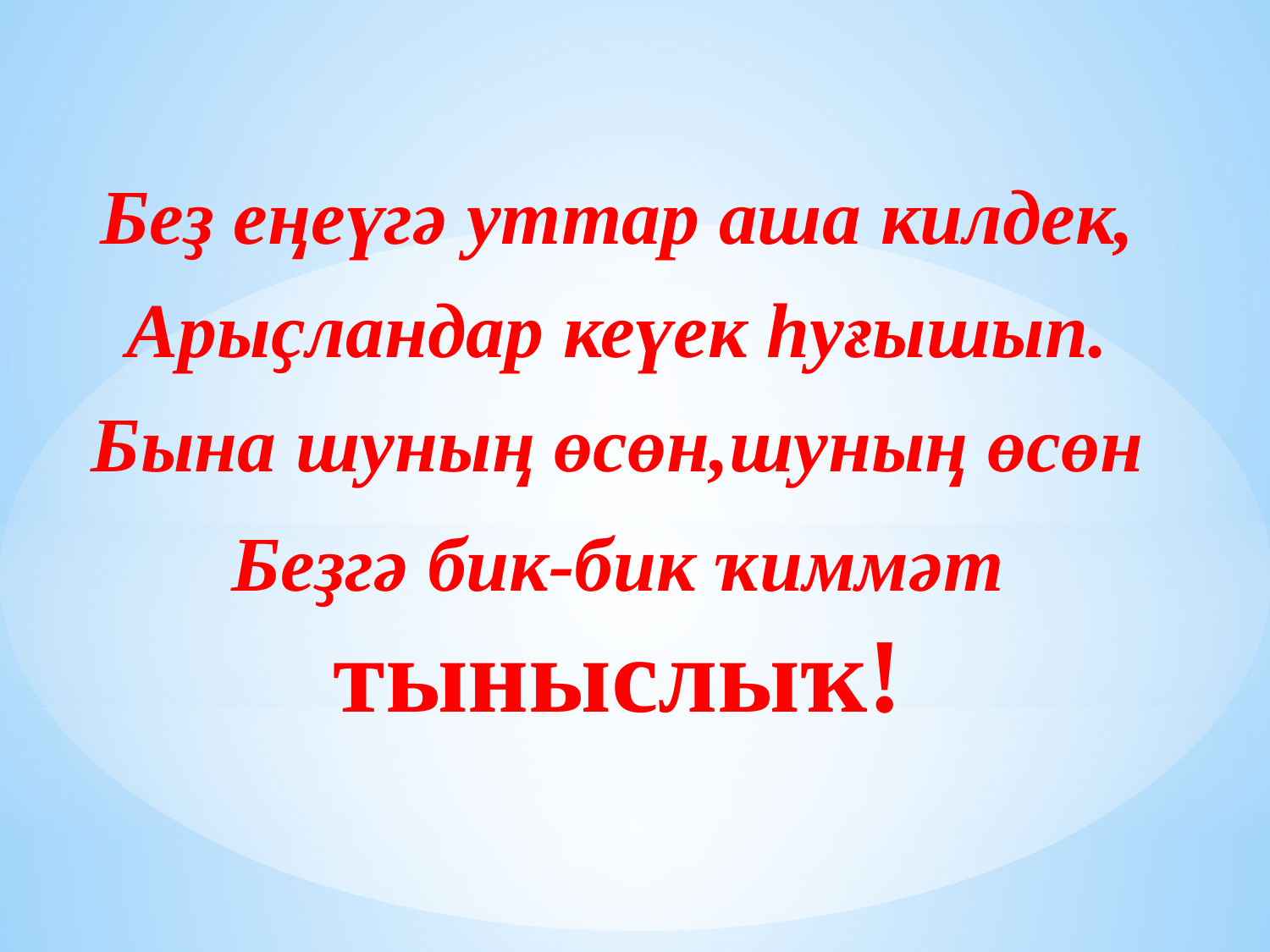

Беҙ еңеүгә уттар аша килдек,
Арыҫландар кеүек һуғышып.
Бына шуның өсөн,шуның өсөн
Беҙгә бик-бик ҡиммәт тыныслыҡ!